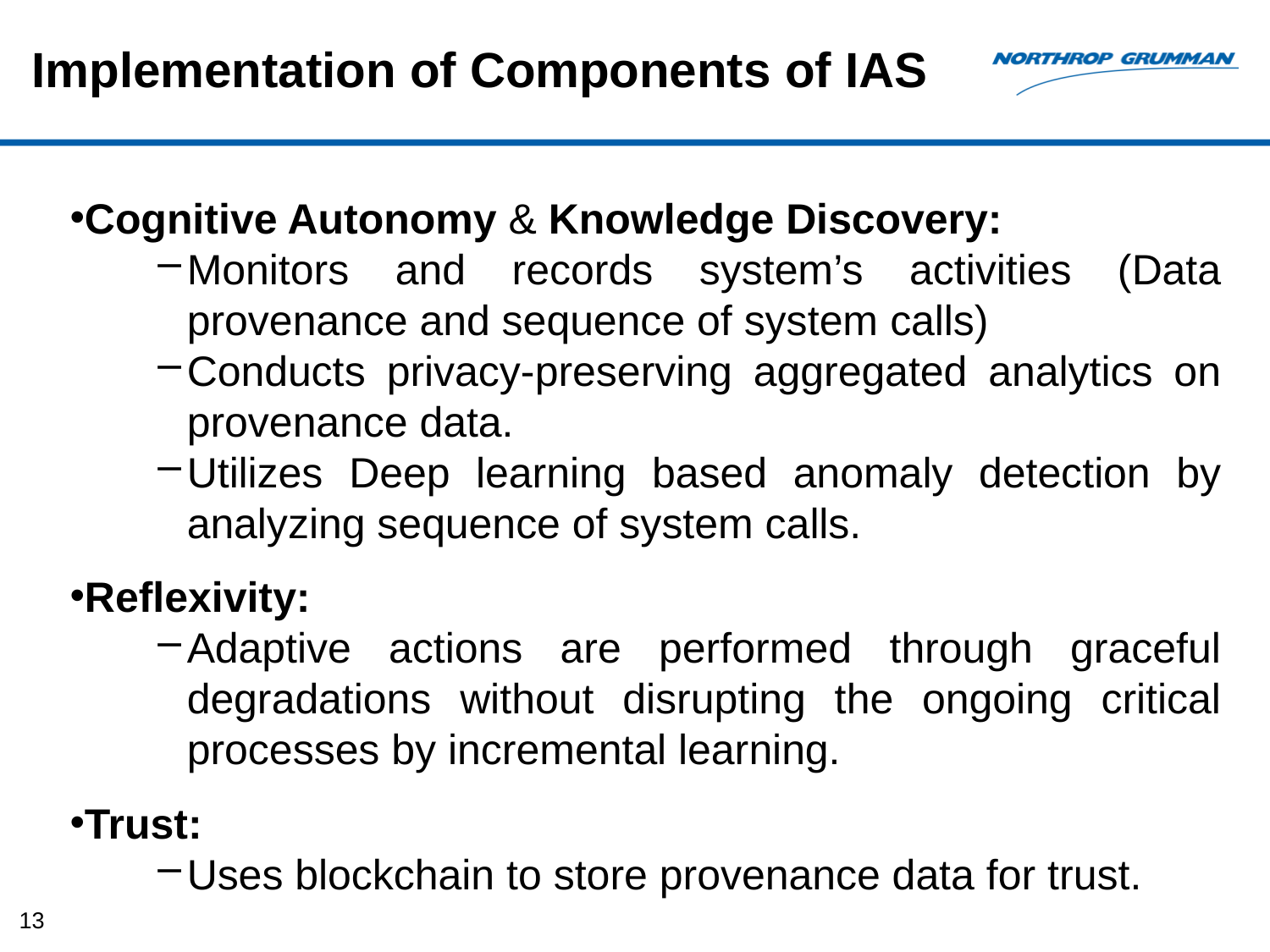

# Implementation of Components of IAS
Cognitive Autonomy & Knowledge Discovery:
Monitors and records system’s activities (Data provenance and sequence of system calls)
Conducts privacy-preserving aggregated analytics on provenance data.
Utilizes Deep learning based anomaly detection by analyzing sequence of system calls.

Reflexivity:
Adaptive actions are performed through graceful degradations without disrupting the ongoing critical processes by incremental learning.

Trust:
Uses blockchain to store provenance data for trust.

13